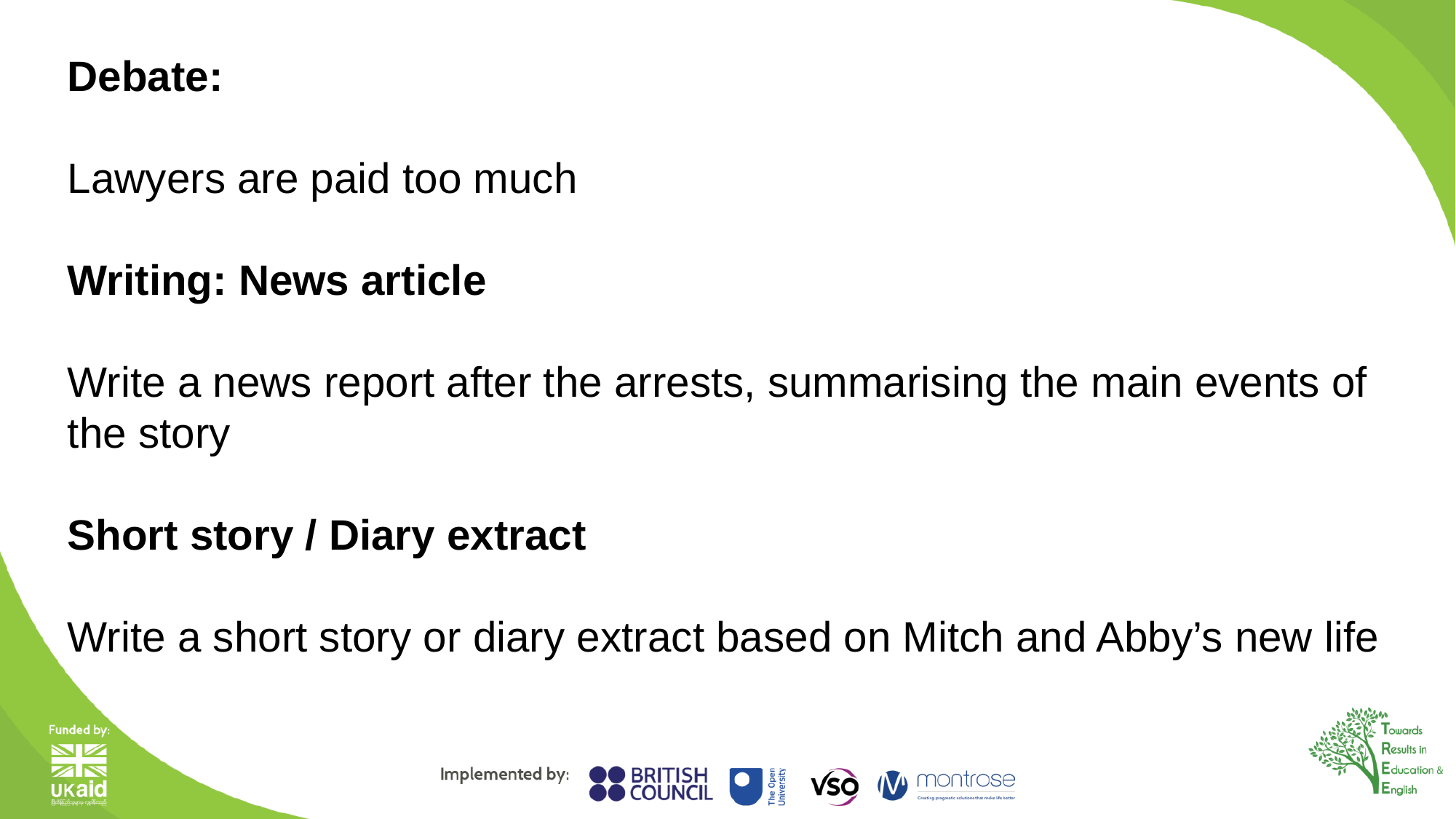

Debate:

Lawyers are paid too much

Writing: News article

Write a news report after the arrests, summarising the main events of the story

Short story / Diary extract

Write a short story or diary extract based on Mitch and Abby’s new life